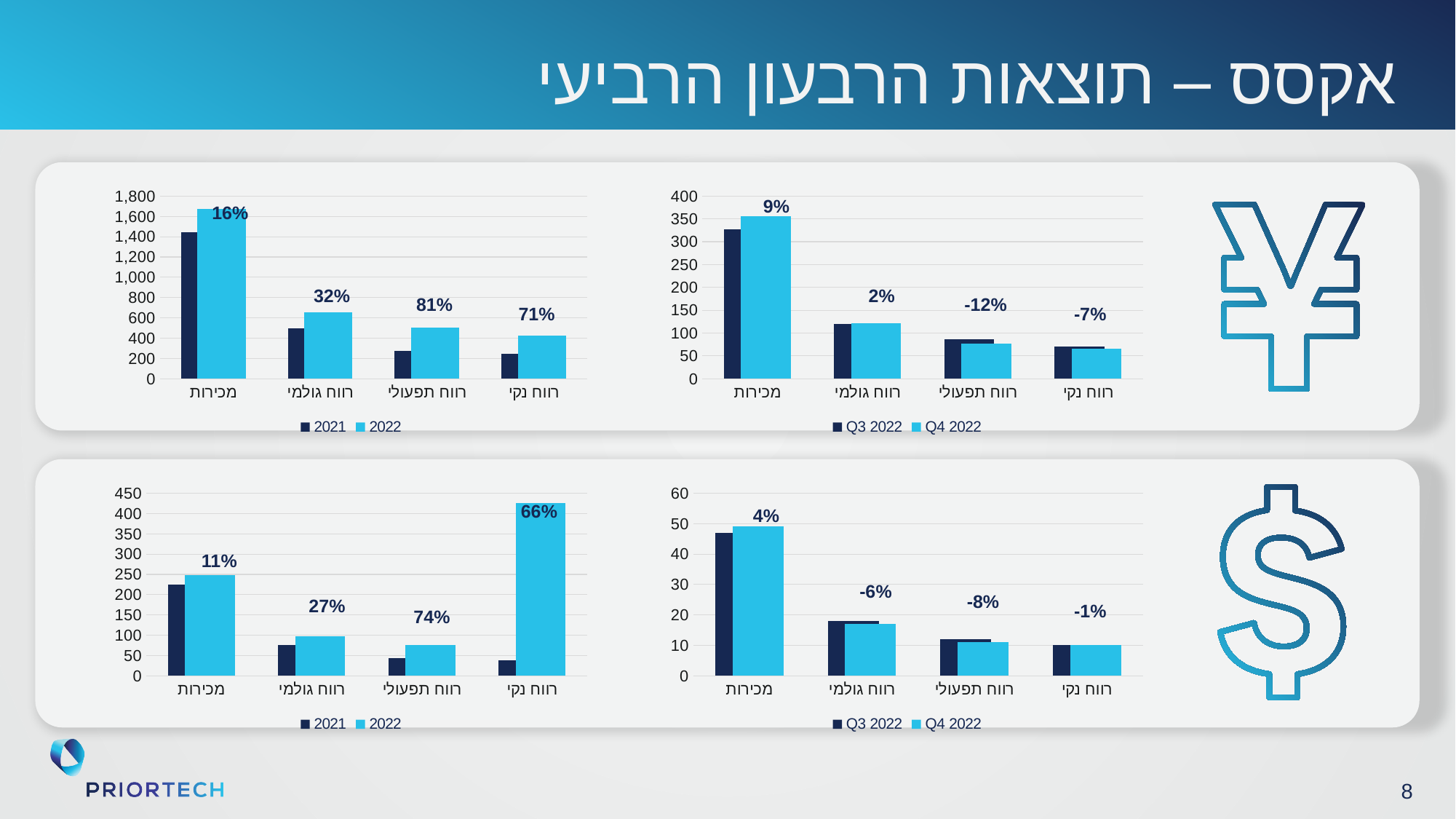

# אקסס – תוצאות הרבעון הרביעי

### Chart

| Category | 2021 | 2022 |
|---|---|---|
| מכירות | 1446.0 | 1675.0 |
| רווח גולמי | 495.0 | 655.0 |
| רווח תפעולי | 277.0 | 502.0 |
| רווח נקי | 248.0 | 426.0 |
16%
32%
81%
71%

### Chart

| Category | Q3 2022 | Q4 2022 |
|---|---|---|
| מכירות | 327.0 | 356.0 |
| רווח גולמי | 120.0 | 122.0 |
| רווח תפעולי | 87.0 | 76.0 |
| רווח נקי | 71.0 | 66.0 |
9%
2%
-12%
-7%

### Chart

| Category | 2021 | 2022 |
|---|---|---|
| מכירות | 224.0 | 248.0 |
| רווח גולמי | 76.0 | 97.0 |
| רווח תפעולי | 43.0 | 75.0 |
| רווח נקי | 38.0 | 426.0 |
66%
11%
27%
74%

### Chart

| Category | Q3 2022 | Q4 2022 |
|---|---|---|
| מכירות | 47.0 | 49.0 |
| רווח גולמי | 18.0 | 17.0 |
| רווח תפעולי | 12.0 | 11.0 |
| רווח נקי | 10.0 | 10.0 |
4%
-6%
-8%
-1%